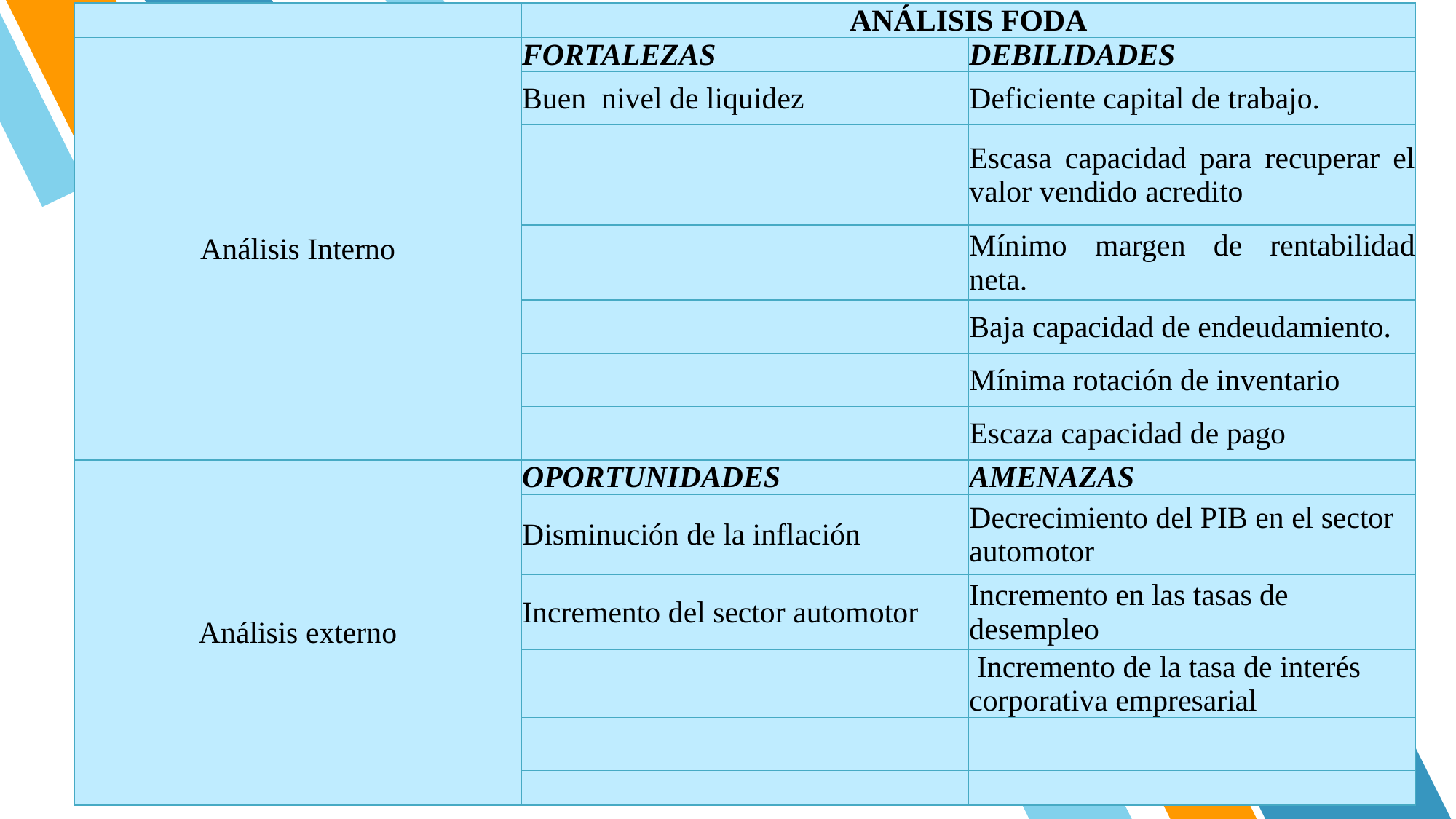

|  | ANÁLISIS FODA |  |
| --- | --- | --- |
| Análisis Interno | FORTALEZAS | DEBILIDADES |
|  | Buen nivel de liquidez | Deficiente capital de trabajo. |
|  |  | Escasa capacidad para recuperar el valor vendido acredito |
|  |  | Mínimo margen de rentabilidad neta. |
|  |  | Baja capacidad de endeudamiento. |
|  |  | Mínima rotación de inventario |
|  |  | Escaza capacidad de pago |
| Análisis externo | OPORTUNIDADES | AMENAZAS |
|  | Disminución de la inflación | Decrecimiento del PIB en el sector automotor |
|  | Incremento del sector automotor | Incremento en las tasas de desempleo |
|  |  | Incremento de la tasa de interés corporativa empresarial |
|  |  |  |
|  |  |  |